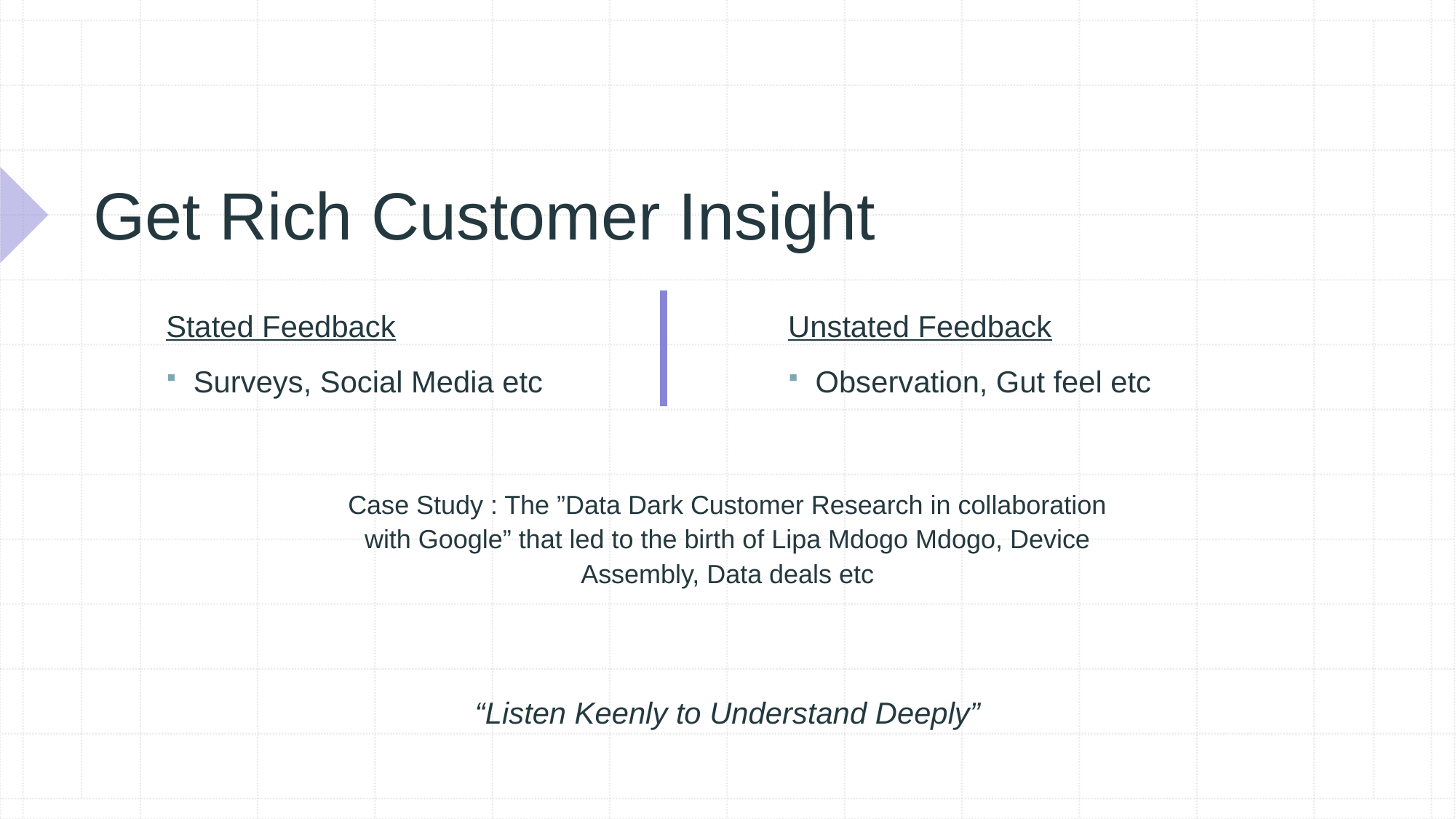

# Get Rich Customer Insight
Unstated Feedback
Observation, Gut feel etc

Stated Feedback
Surveys, Social Media etc

Case Study : The ”Data Dark Customer Research in collaboration with Google” that led to the birth of Lipa Mdogo Mdogo, Device Assembly, Data deals etc
“Listen Keenly to Understand Deeply”